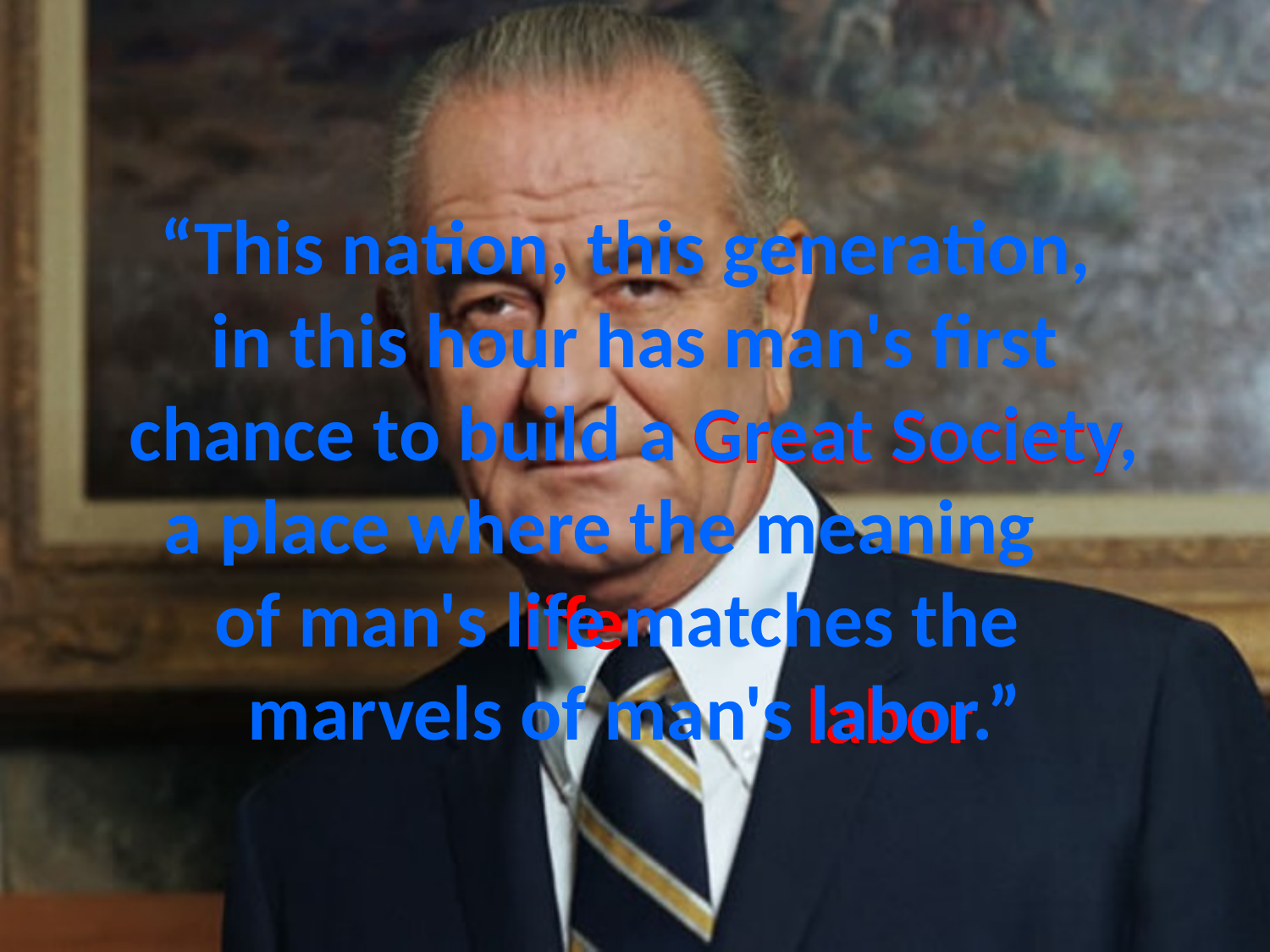

# “This nation, this generation,  in this hour has man's first chance to build a Great Society, a place where the meaning     of man's life matches the   marvels of man's labor.”
Great Society
life
labor